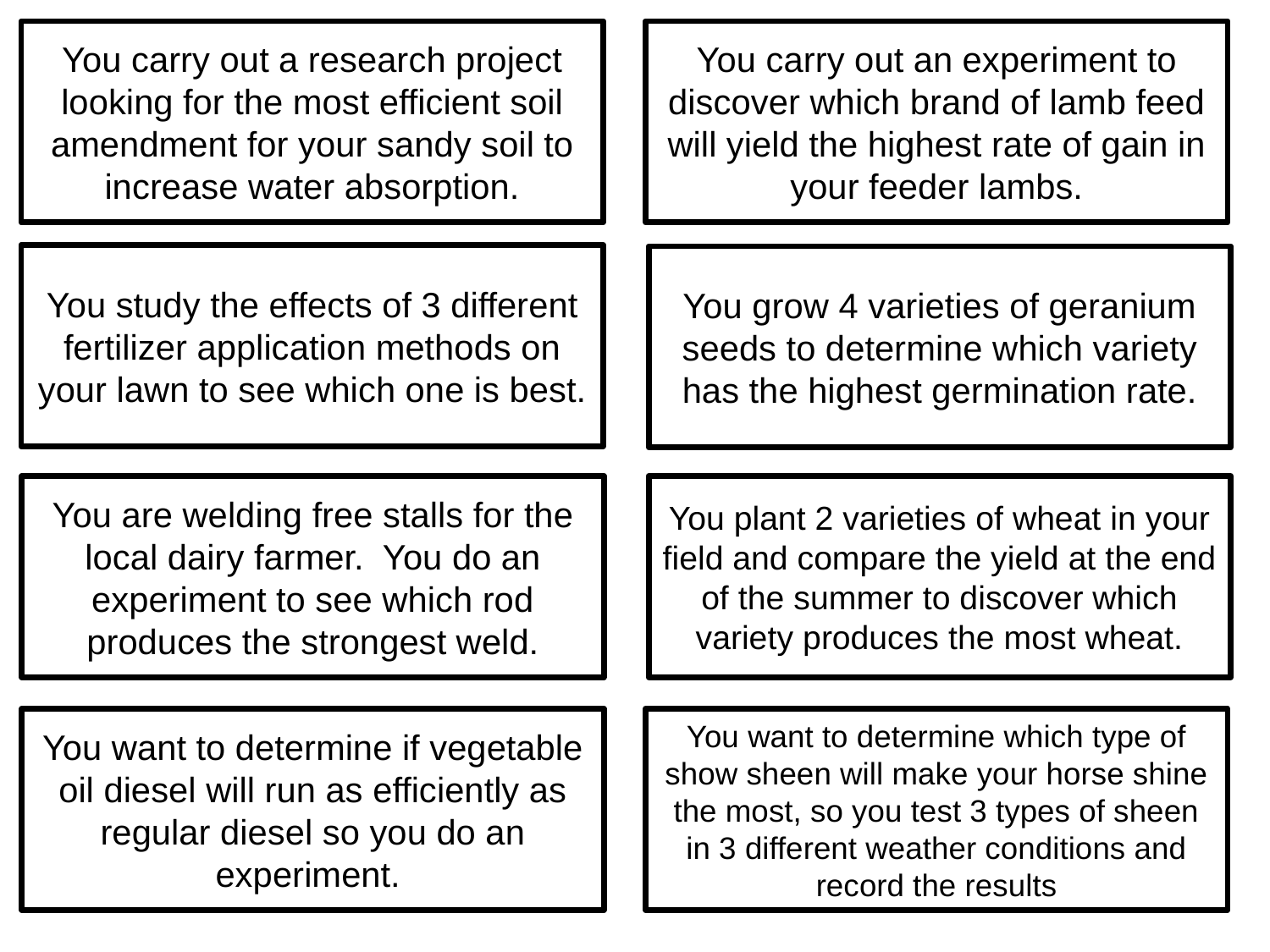

You carry out a research project looking for the most efficient soil amendment for your sandy soil to increase water absorption.
You carry out an experiment to discover which brand of lamb feed will yield the highest rate of gain in your feeder lambs.
You study the effects of 3 different fertilizer application methods on your lawn to see which one is best.
You grow 4 varieties of geranium seeds to determine which variety has the highest germination rate.
You plant 2 varieties of wheat in your field and compare the yield at the end of the summer to discover which variety produces the most wheat.
You are welding free stalls for the local dairy farmer.  You do an experiment to see which rod produces the strongest weld.
You want to determine if vegetable oil diesel will run as efficiently as regular diesel so you do an experiment.
You want to determine which type of show sheen will make your horse shine the most, so you test 3 types of sheen in 3 different weather conditions and record the results